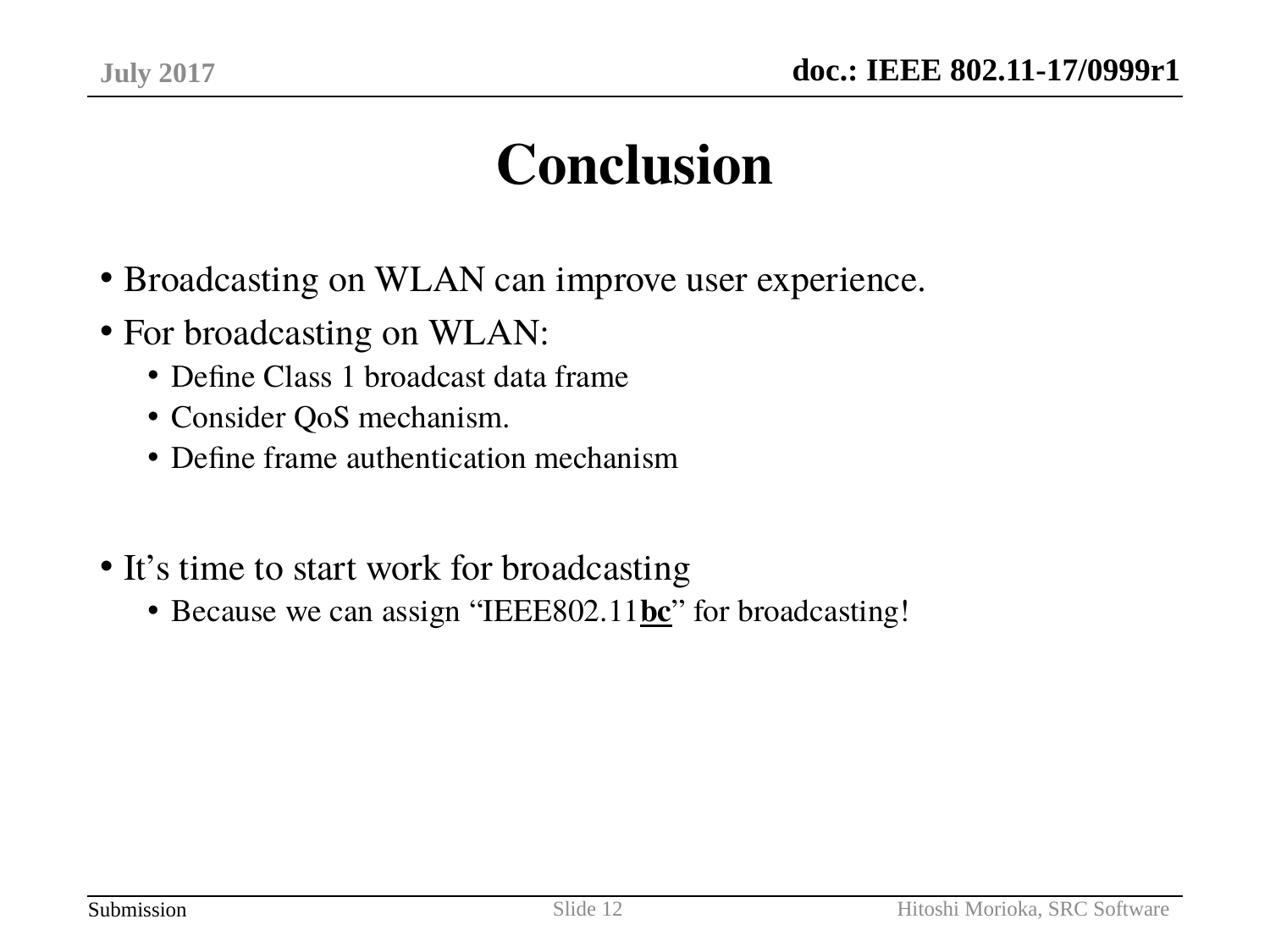

July 2017
# Conclusion
Broadcasting on WLAN can improve user experience.
For broadcasting on WLAN:
Define Class 1 broadcast data frame
Consider QoS mechanism.
Define frame authentication mechanism

It’s time to start work for broadcasting
Because we can assign “IEEE802.11bc” for broadcasting!
Hitoshi Morioka, SRC Software
Slide 12